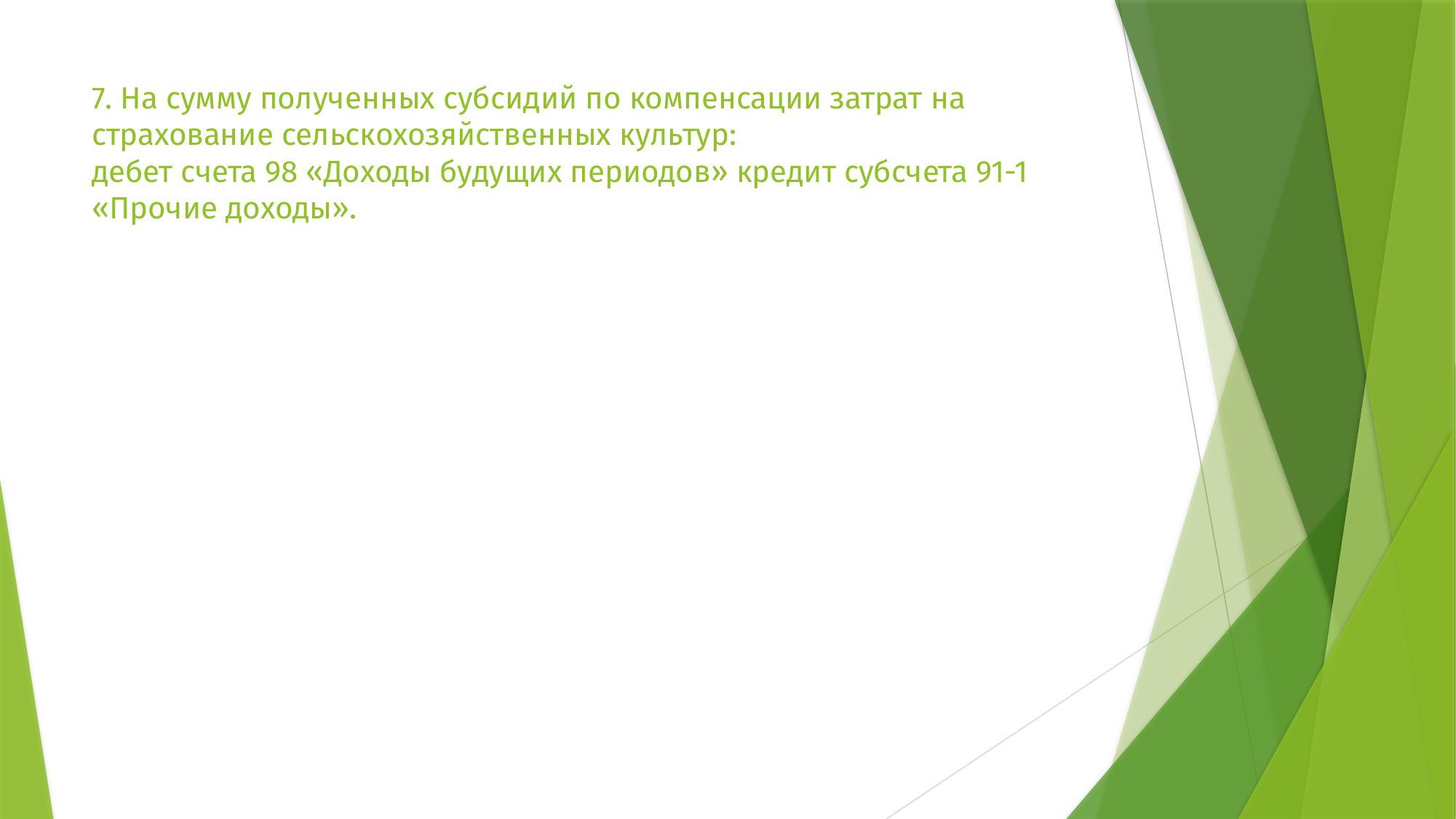

# 7. На сумму полученных субсидий по компенсации затрат на страхование сельскохозяйственных культур: дебет счета 98 «Доходы будущих периодов» кредит субсчета 91-1 «Прочие доходы».